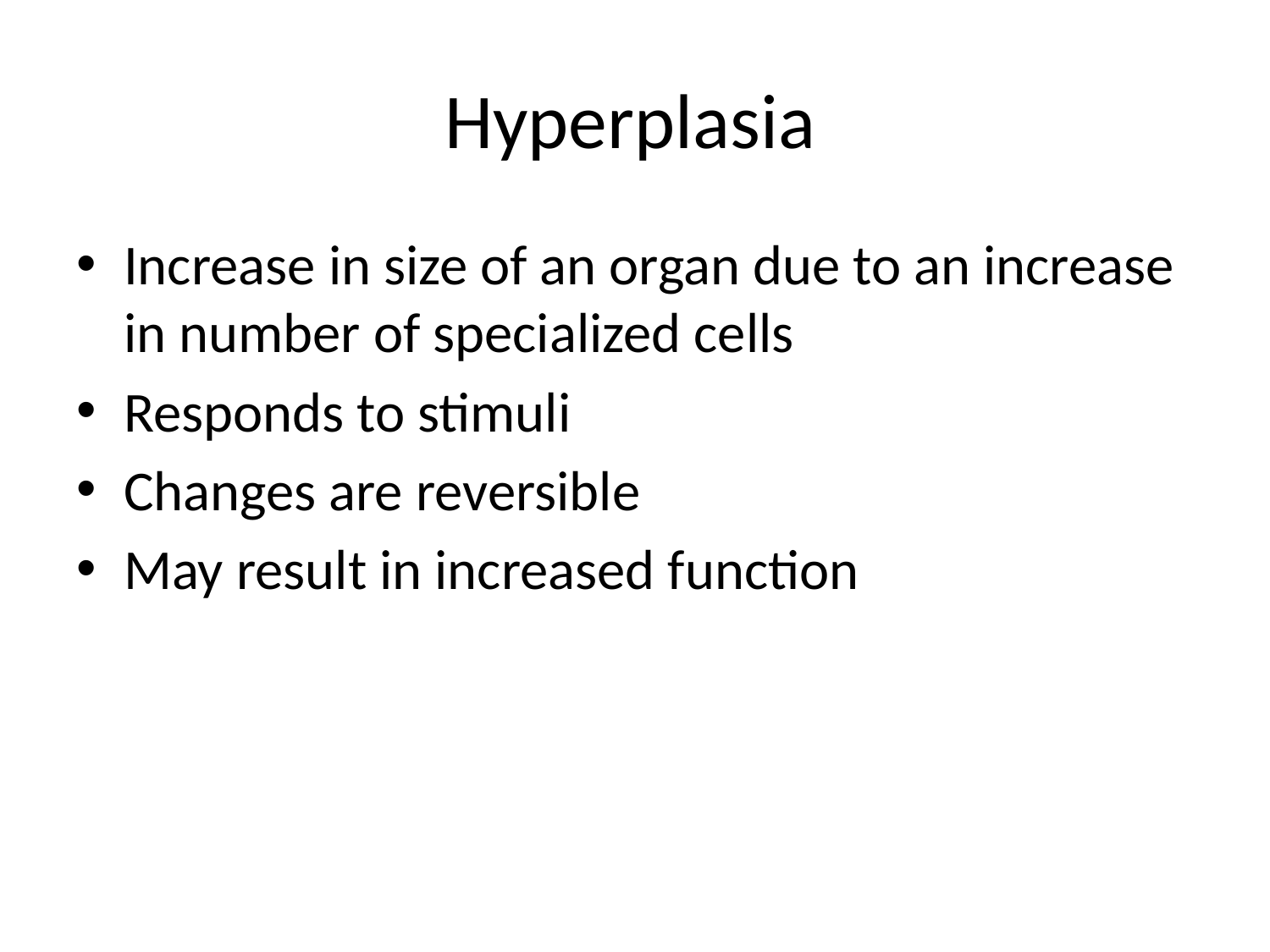

# Hyperplasia
Increase in size of an organ due to an increase in number of specialized cells
Responds to stimuli
Changes are reversible
May result in increased function